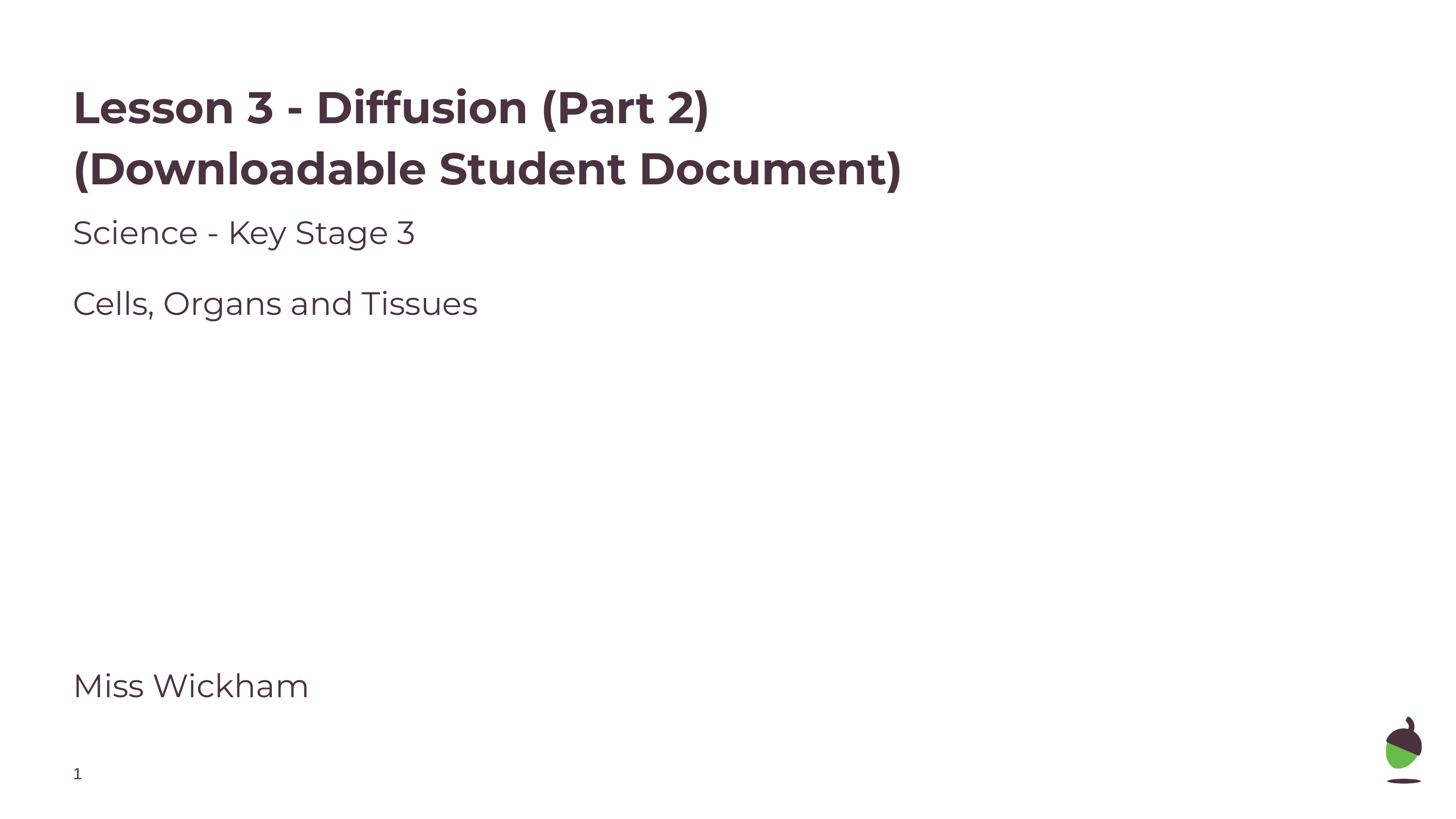

# Lesson 3 - Diffusion (Part 2)
(Downloadable Student Document)
Science - Key Stage 3
Cells, Organs and Tissues
Miss Wickham
1